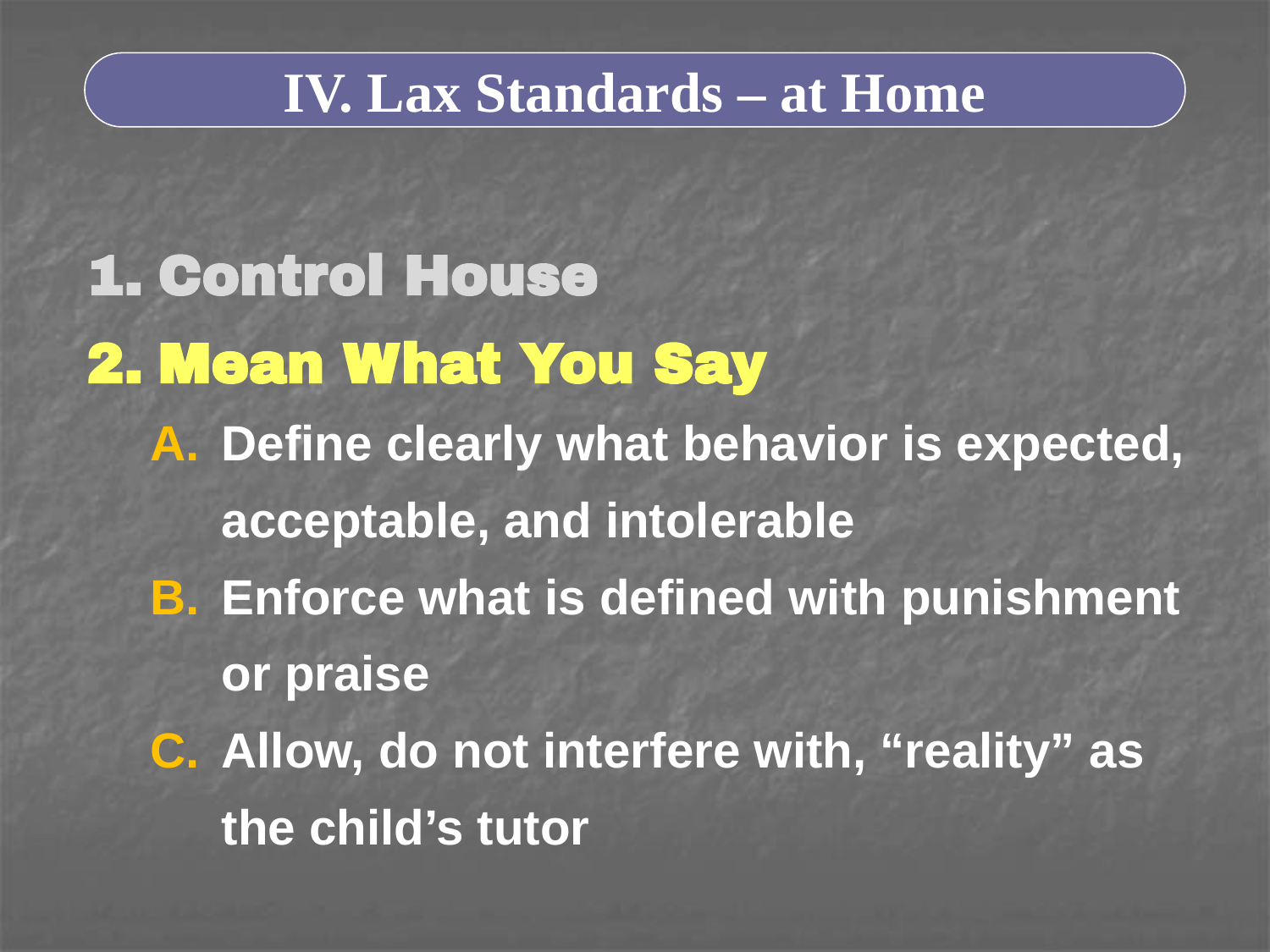

IV. Lax Standards – at Home
Control House
Mean What You Say
Define clearly what behavior is expected, acceptable, and intolerable
Enforce what is defined with punishment or praise
Allow, do not interfere with, “reality” as the child’s tutor